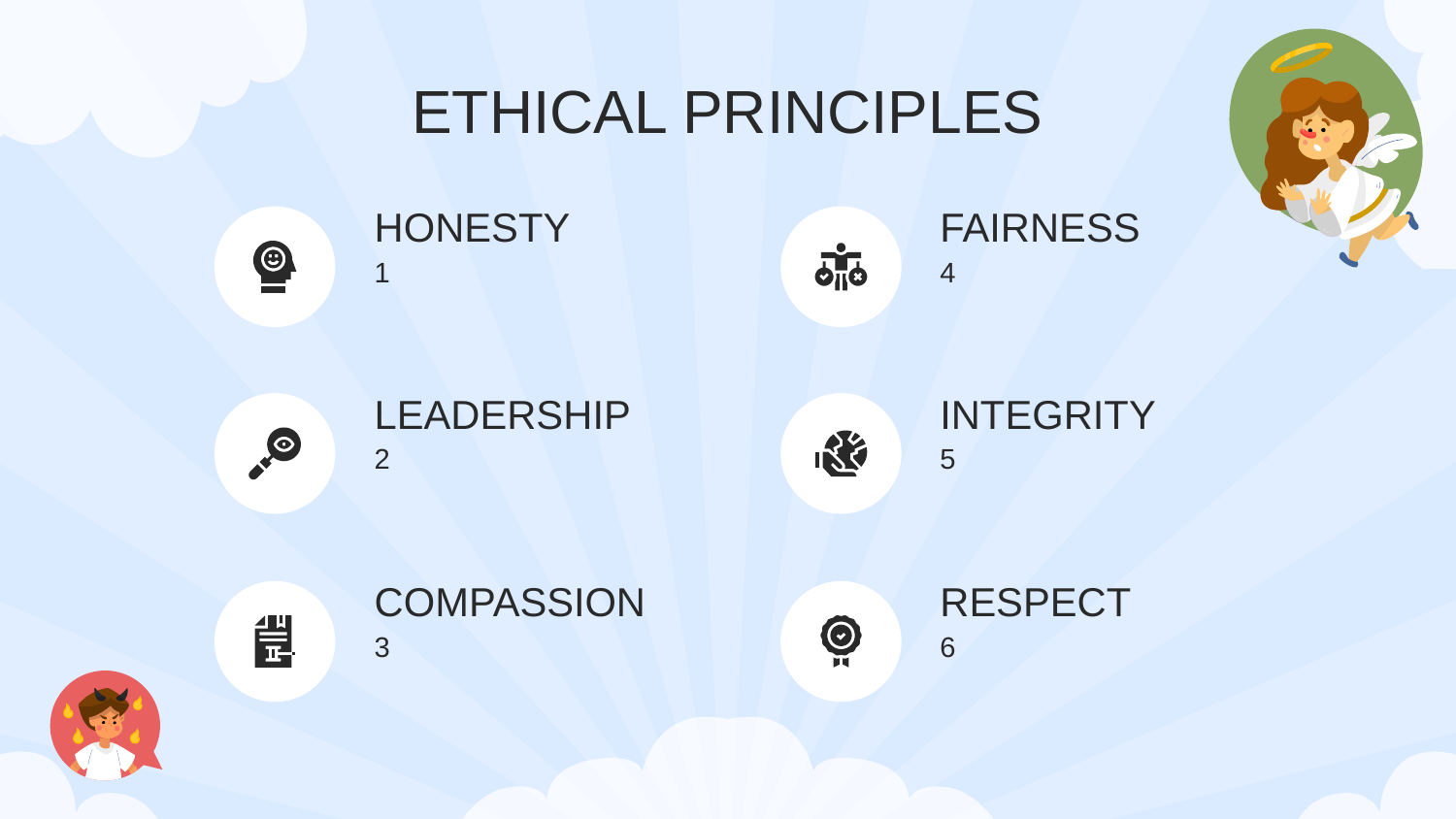

ETHICAL PRINCIPLES

# HONESTY
FAIRNESS
1
4

LEADERSHIP
INTEGRITY
2
5

COMPASSION
RESPECT
3
6